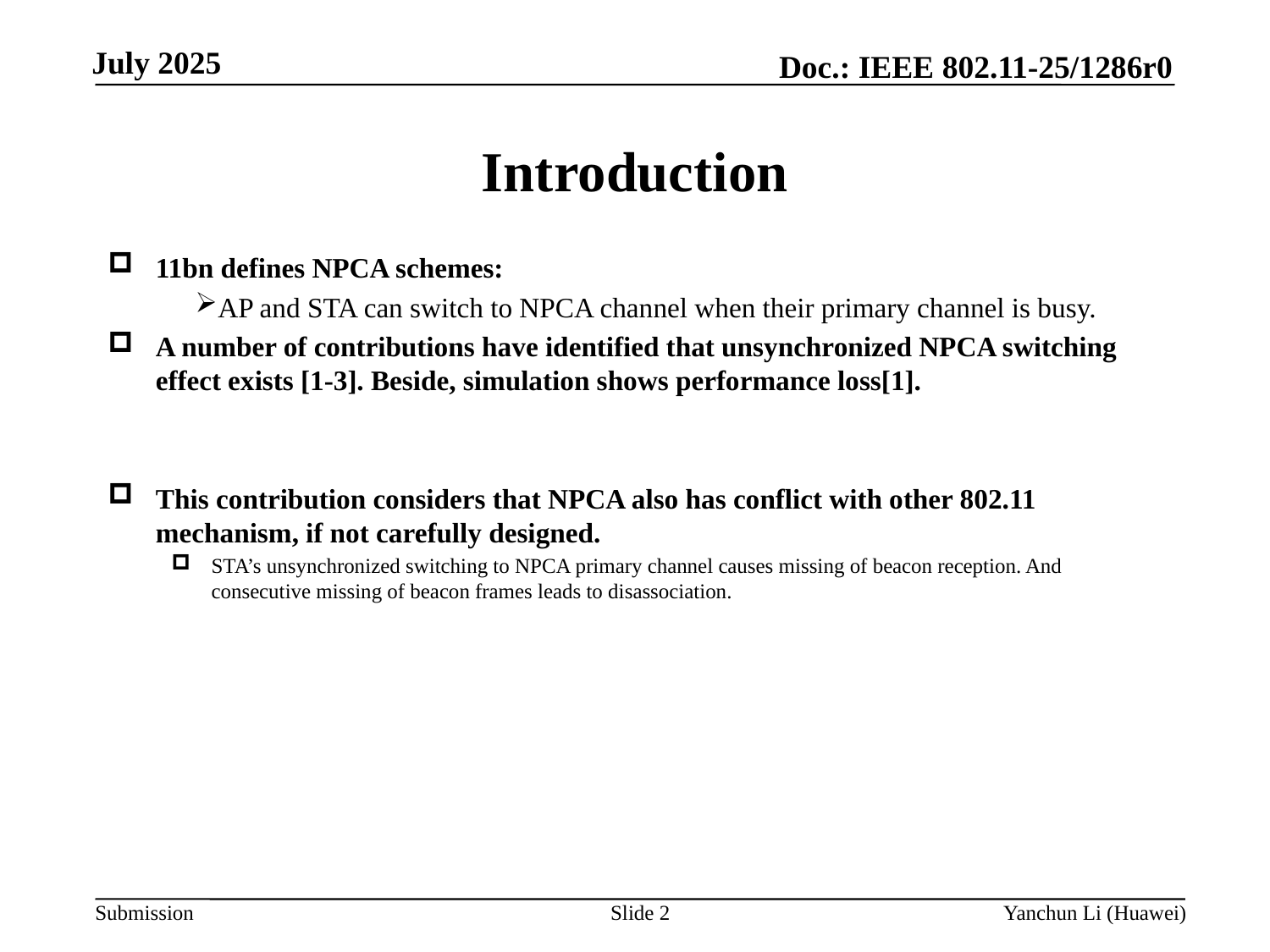

# Introduction
11bn defines NPCA schemes:
AP and STA can switch to NPCA channel when their primary channel is busy.
A number of contributions have identified that unsynchronized NPCA switching effect exists [1-3]. Beside, simulation shows performance loss[1].

This contribution considers that NPCA also has conflict with other 802.11 mechanism, if not carefully designed.
STA’s unsynchronized switching to NPCA primary channel causes missing of beacon reception. And consecutive missing of beacon frames leads to disassociation.

Slide 2
Yanchun Li (Huawei)